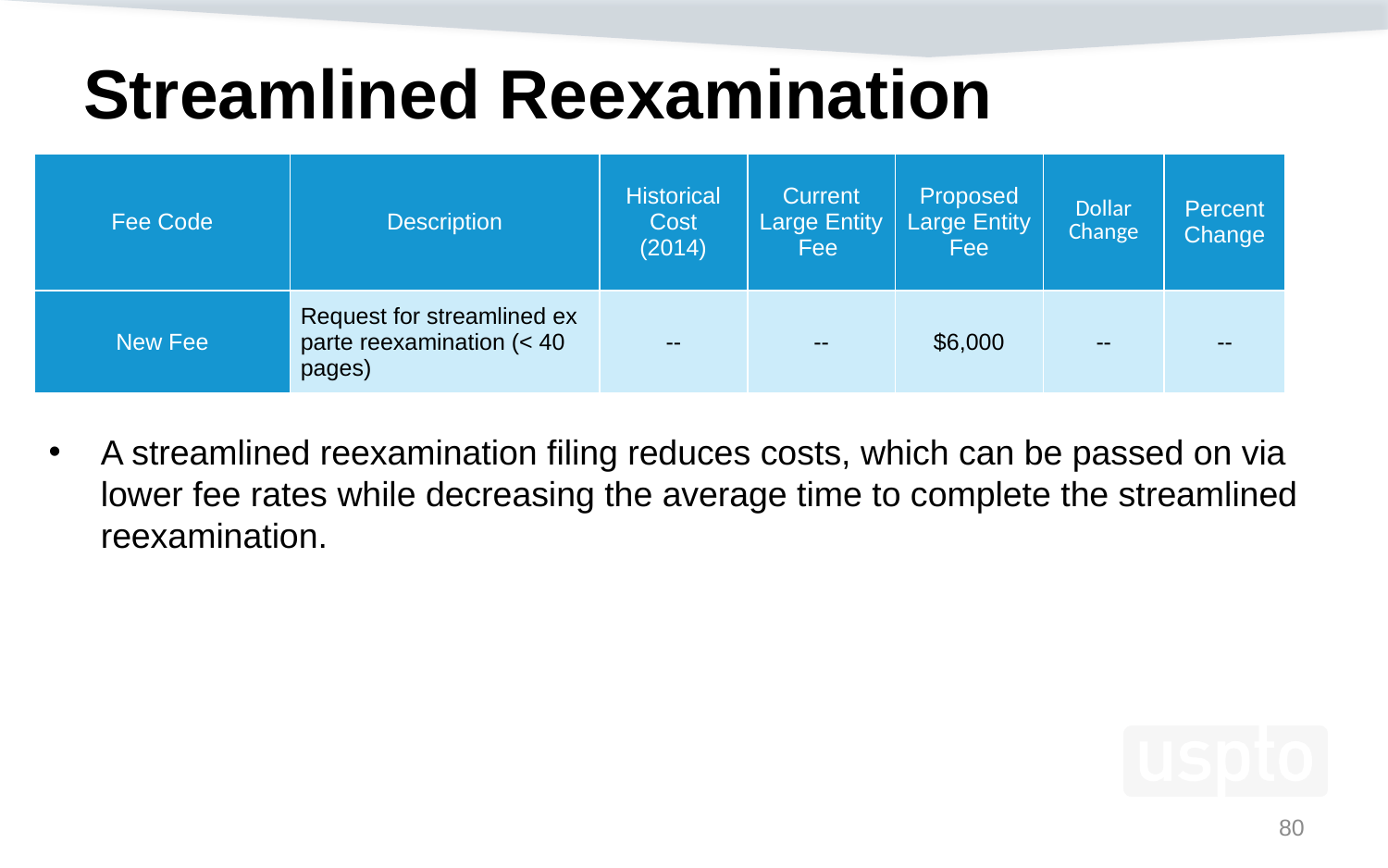

# Streamlined Reexamination
| Fee Code | Description | Historical Cost (2014) | Current Large Entity Fee | Proposed Large Entity Fee | Dollar Change | Percent Change |
| --- | --- | --- | --- | --- | --- | --- |
| New Fee | Request for streamlined ex parte reexamination (< 40 pages) | -- | -- | $6,000 | -- | -- |
A streamlined reexamination filing reduces costs, which can be passed on via lower fee rates while decreasing the average time to complete the streamlined reexamination.

80